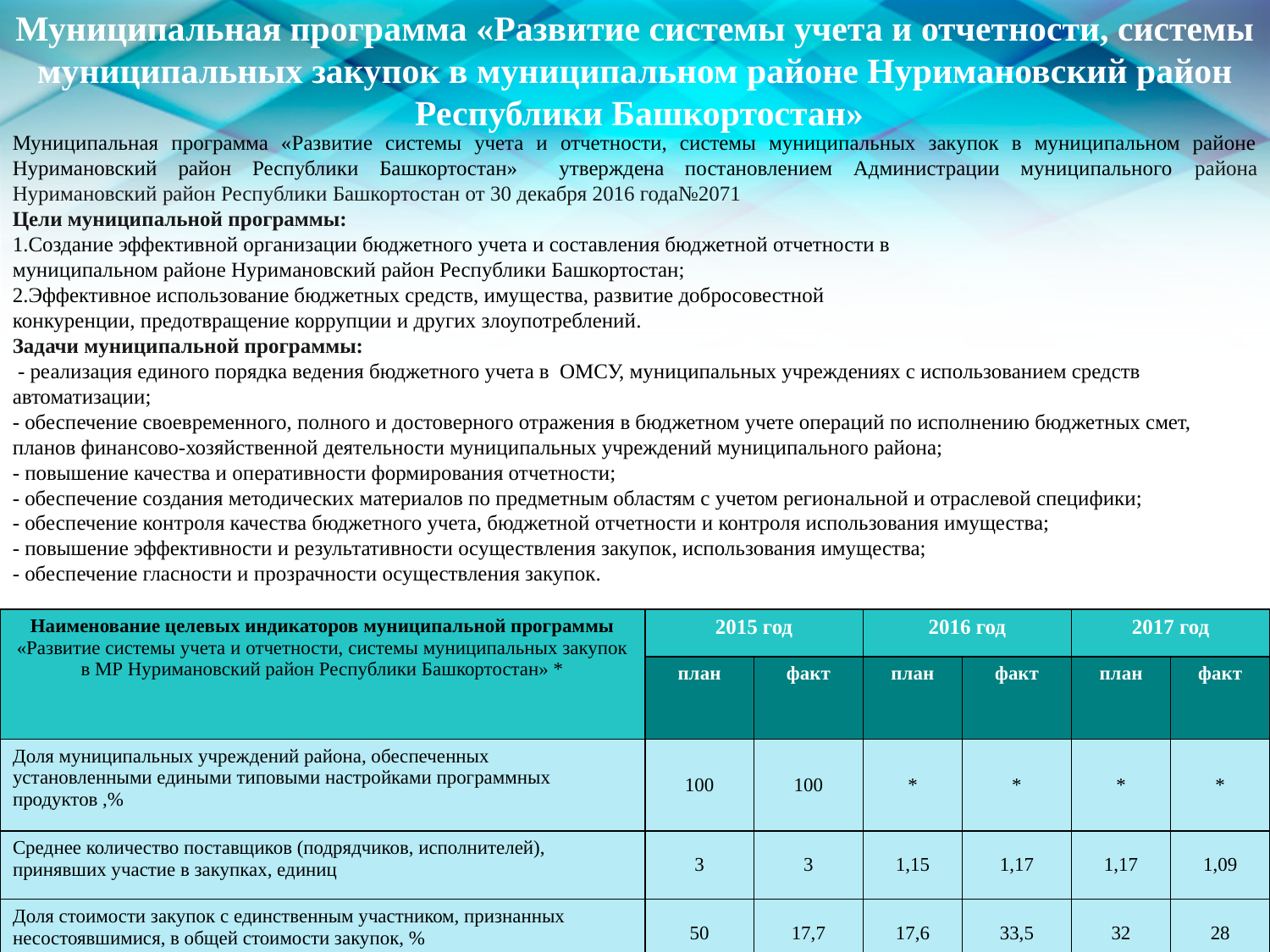

Муниципальная программа «Развитие системы учета и отчетности, системы муниципальных закупок в муниципальном районе Нуримановский район
 Республики Башкортостан»
Муниципальная программа «Развитие системы учета и отчетности, системы муниципальных закупок в муниципальном районе Нуримановский район Республики Башкортостан»  утверждена постановлением Администрации муниципального района Нуримановский район Республики Башкортостан от 30 декабря 2016 года№2071
Цели муниципальной программы:
1.Создание эффективной организации бюджетного учета и составления бюджетной отчетности в
муниципальном районе Нуримановский район Республики Башкортостан;
2.Эффективное использование бюджетных средств, имущества, развитие добросовестной
конкуренции, предотвращение коррупции и других злоупотреблений.
Задачи муниципальной программы:
 - реализация единого порядка ведения бюджетного учета в  ОМСУ, муниципальных учреждениях с использованием средств автоматизации;
- обеспечение своевременного, полного и достоверного отражения в бюджетном учете операций по исполнению бюджетных смет, планов финансово-хозяйственной деятельности муниципальных учреждений муниципального района;
- повышение качества и оперативности формирования отчетности;
- обеспечение создания методических материалов по предметным областям с учетом региональной и отраслевой специфики;
- обеспечение контроля качества бюджетного учета, бюджетной отчетности и контроля использования имущества;
- повышение эффективности и результативности осуществления закупок, использования имущества;
- обеспечение гласности и прозрачности осуществления закупок.
| Наименование целевых индикаторов муниципальной программы «Развитие системы учета и отчетности, системы муниципальных закупок в МР Нуримановский район Республики Башкортостан» \* | 2015 год |  | 2016 год |  | 2017 год |  |
| --- | --- | --- | --- | --- | --- | --- |
|  | план | факт | план | факт | план | факт |
| Доля муниципальных учреждений района, обеспеченных установленными едиными типовыми настройками программных продуктов ,% | 100 | 100 | \* | \* | \* | \* |
| Среднее количество поставщиков (подрядчиков, исполнителей), принявших участие в закупках, единиц | 3 | 3 | 1,15 | 1,17 | 1,17 | 1,09 |
| Доля стоимости закупок с единственным участником, признанных несостоявшимися, в общей стоимости закупок, % | 50 | 17,7 | 17,6 | 33,5 | 32 | 28 |
| Количество обоснованных жалоб руководителей обслуживаемых учреждений: нет-0, да-1 | \* | \* | 0 | 0 | 0 | 0 |